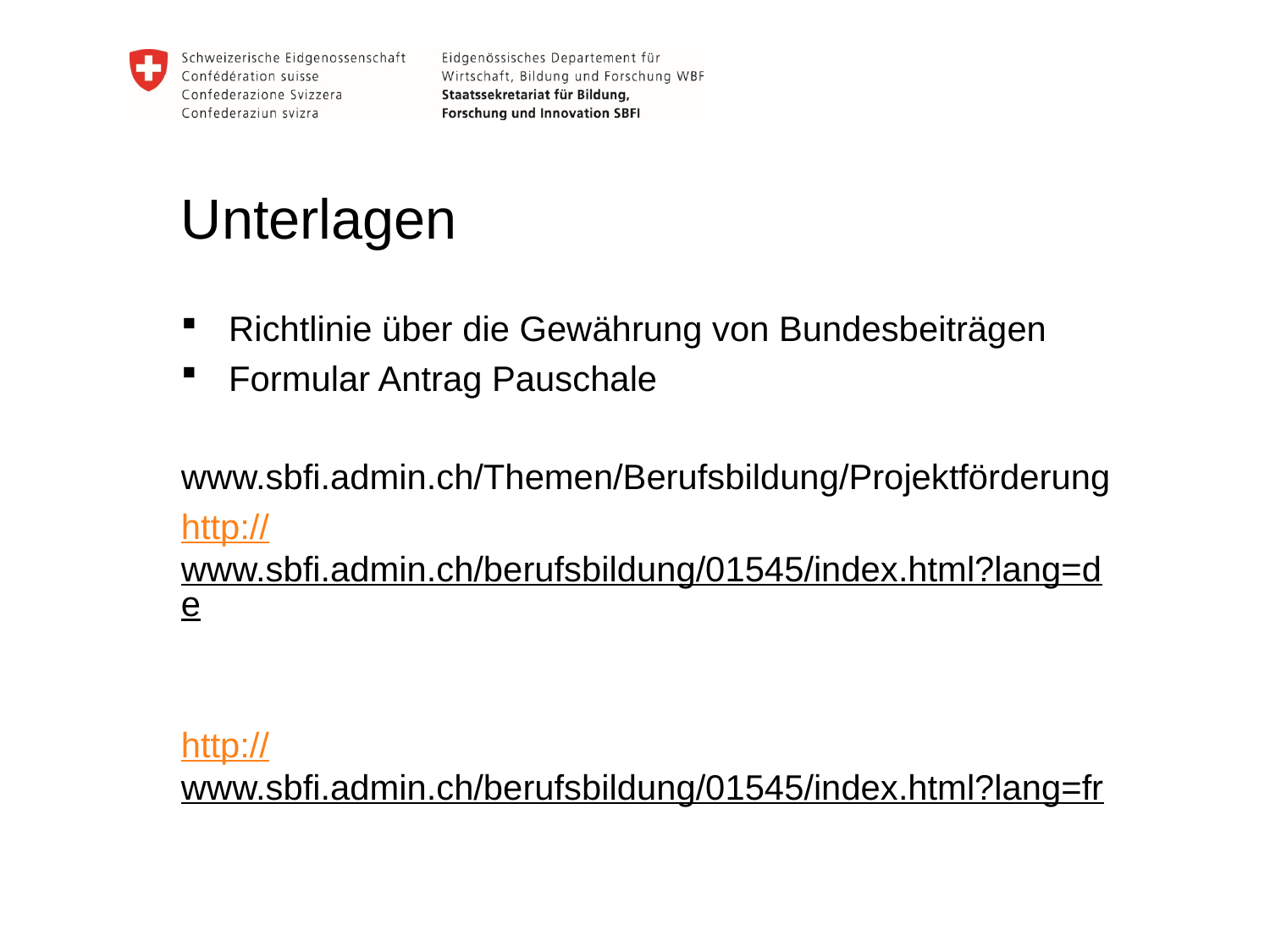

Unterlagen

Richtlinie über die Gewährung von Bundesbeiträgen
Formular Antrag Pauschale

www.sbfi.admin.ch/Themen/Berufsbildung/Projektförderung
http://www.sbfi.admin.ch/berufsbildung/01545/index.html?lang=de

http://www.sbfi.admin.ch/berufsbildung/01545/index.html?lang=fr